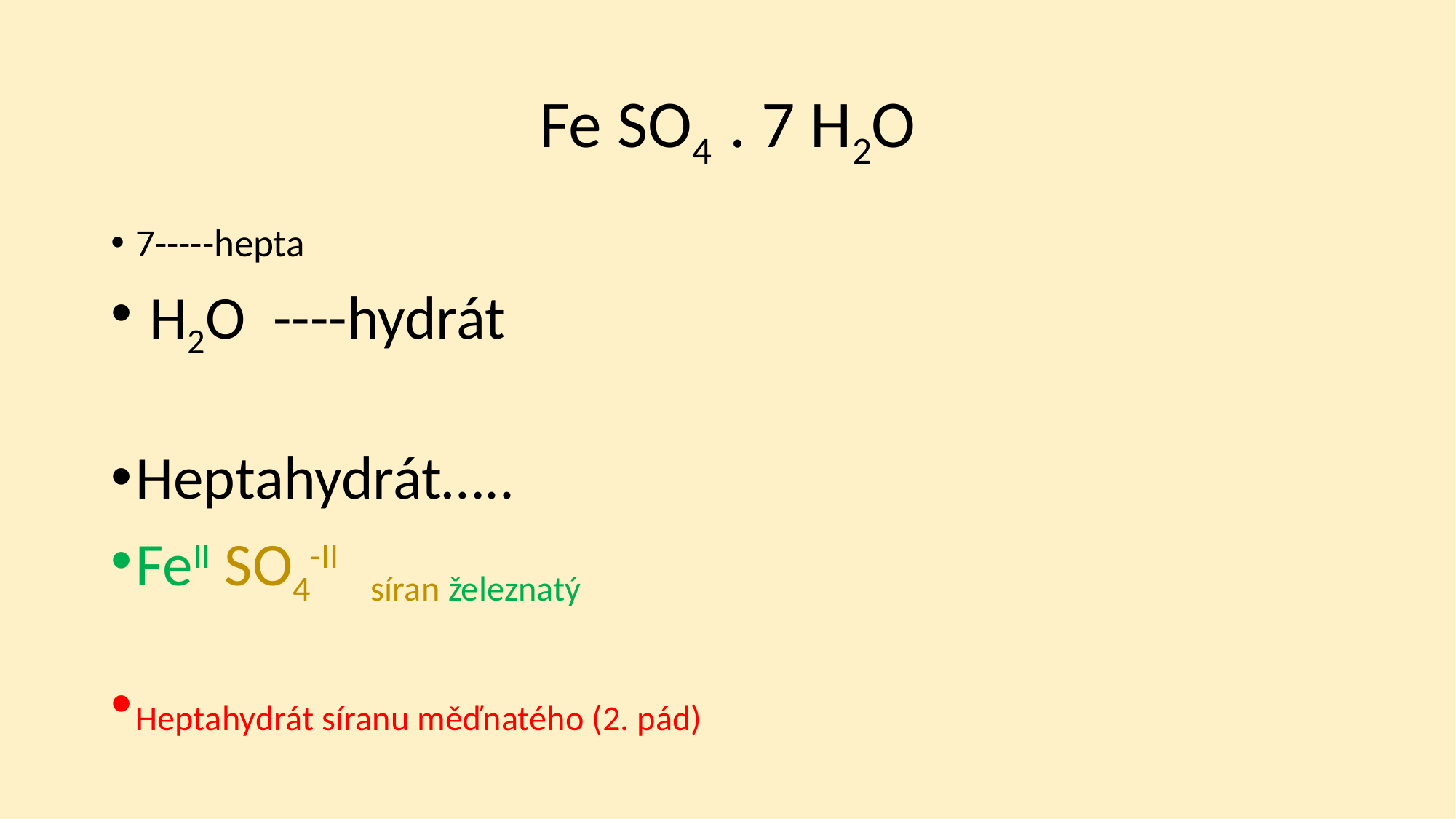

# Fe SO4  . 7 H2O
7-----hepta
 H2O  ----hydrát

Heptahydrát…..
FeII SO4-II    síran železnatý

Heptahydrát síranu měďnatého (2. pád)